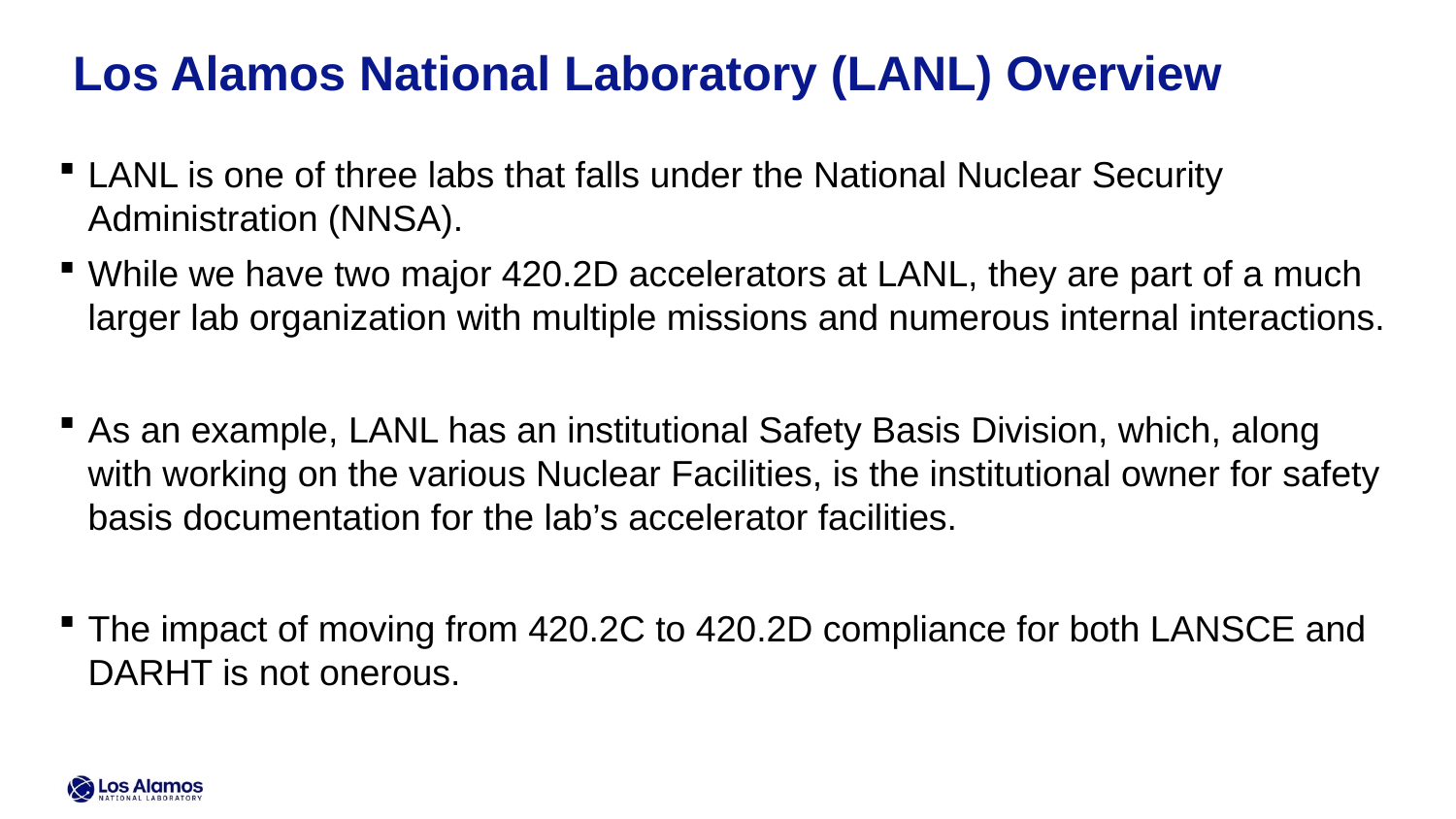

Los Alamos National Laboratory (LANL) Overview
LANL is one of three labs that falls under the National Nuclear Security Administration (NNSA).
While we have two major 420.2D accelerators at LANL, they are part of a much larger lab organization with multiple missions and numerous internal interactions.

As an example, LANL has an institutional Safety Basis Division, which, along with working on the various Nuclear Facilities, is the institutional owner for safety basis documentation for the lab’s accelerator facilities.

The impact of moving from 420.2C to 420.2D compliance for both LANSCE and DARHT is not onerous.